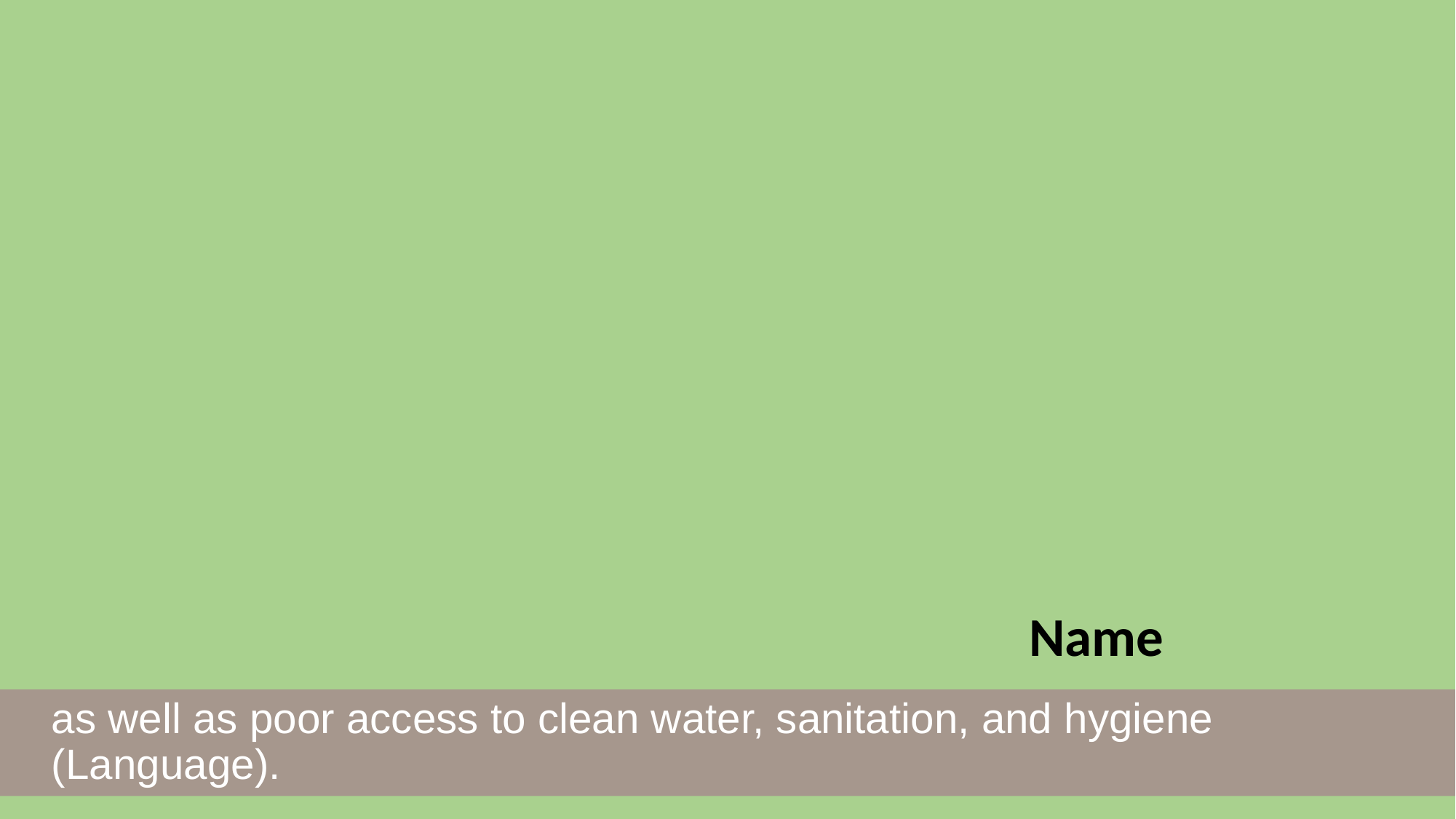

Name
as well as poor access to clean water, sanitation, and hygiene (Language).